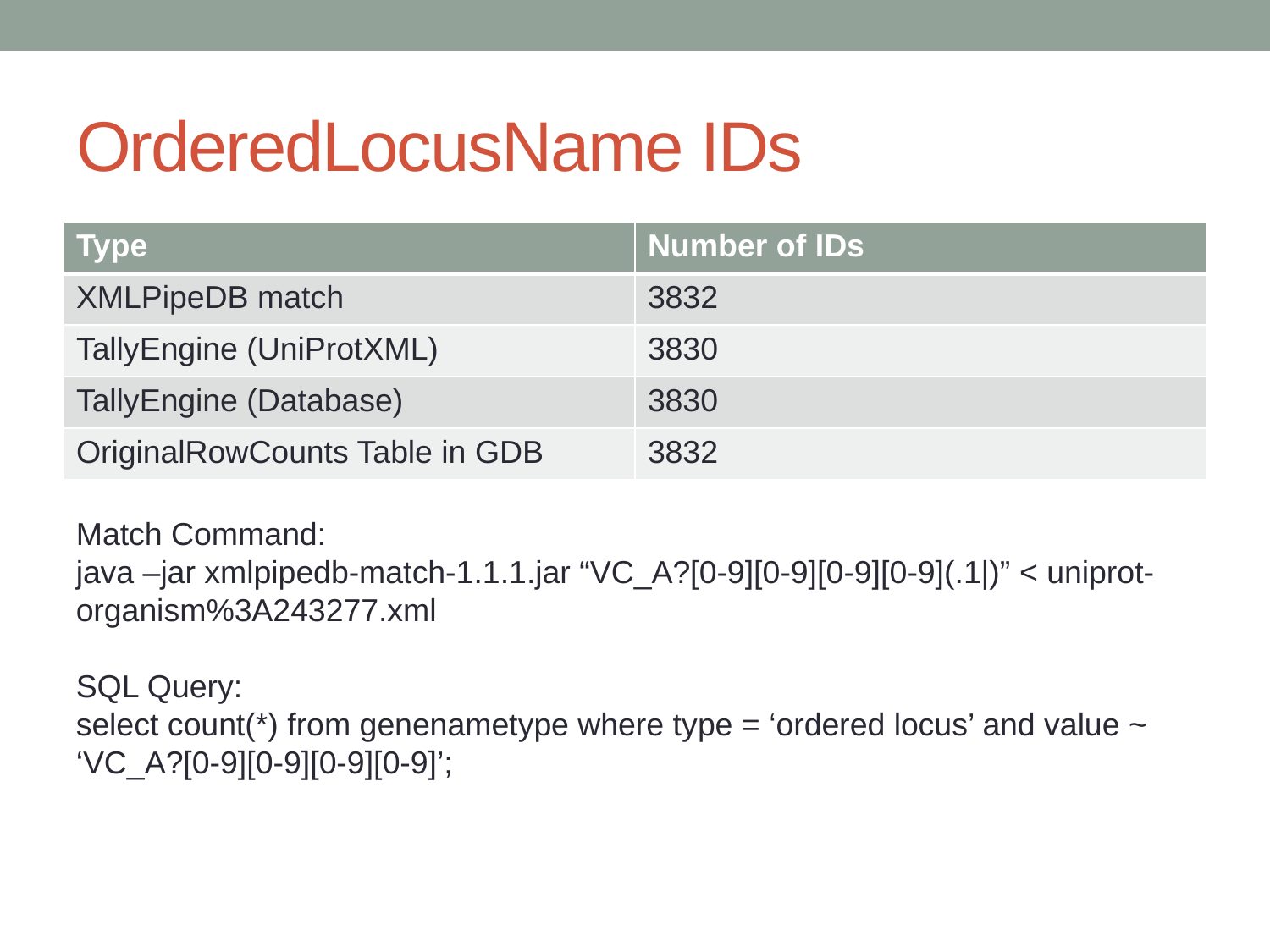

# OrderedLocusName IDs
| Type | Number of IDs |
| --- | --- |
| XMLPipeDB match | 3832 |
| TallyEngine (UniProtXML) | 3830 |
| TallyEngine (Database) | 3830 |
| OriginalRowCounts Table in GDB | 3832 |
Match Command:
java –jar xmlpipedb-match-1.1.1.jar “VC_A?[0-9][0-9][0-9][0-9](.1|)” < uniprot-organism%3A243277.xml

SQL Query:
select count(*) from genenametype where type = ‘ordered locus’ and value ~ ‘VC_A?[0-9][0-9][0-9][0-9]’;